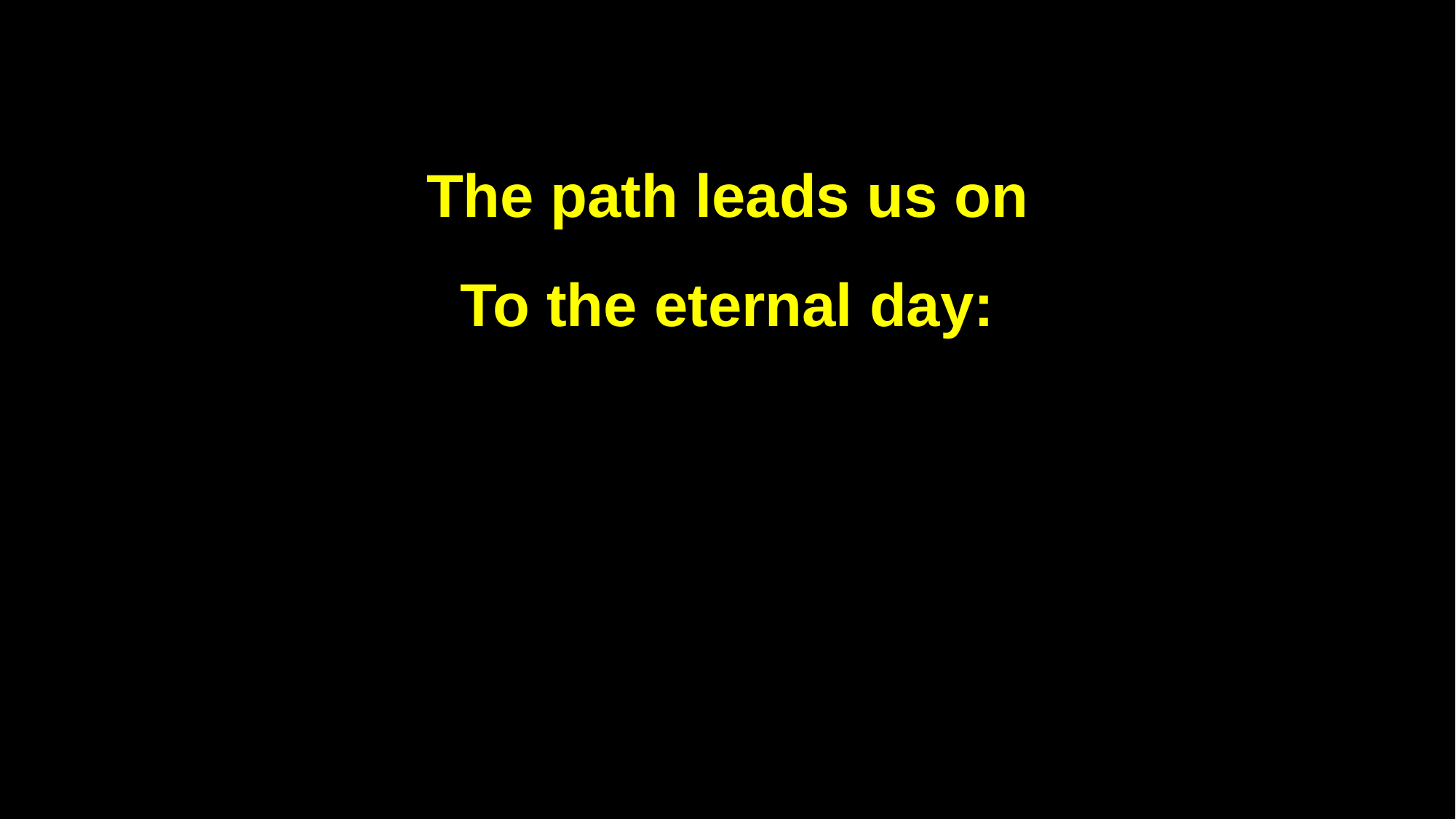

The path leads us on
To the eternal day: